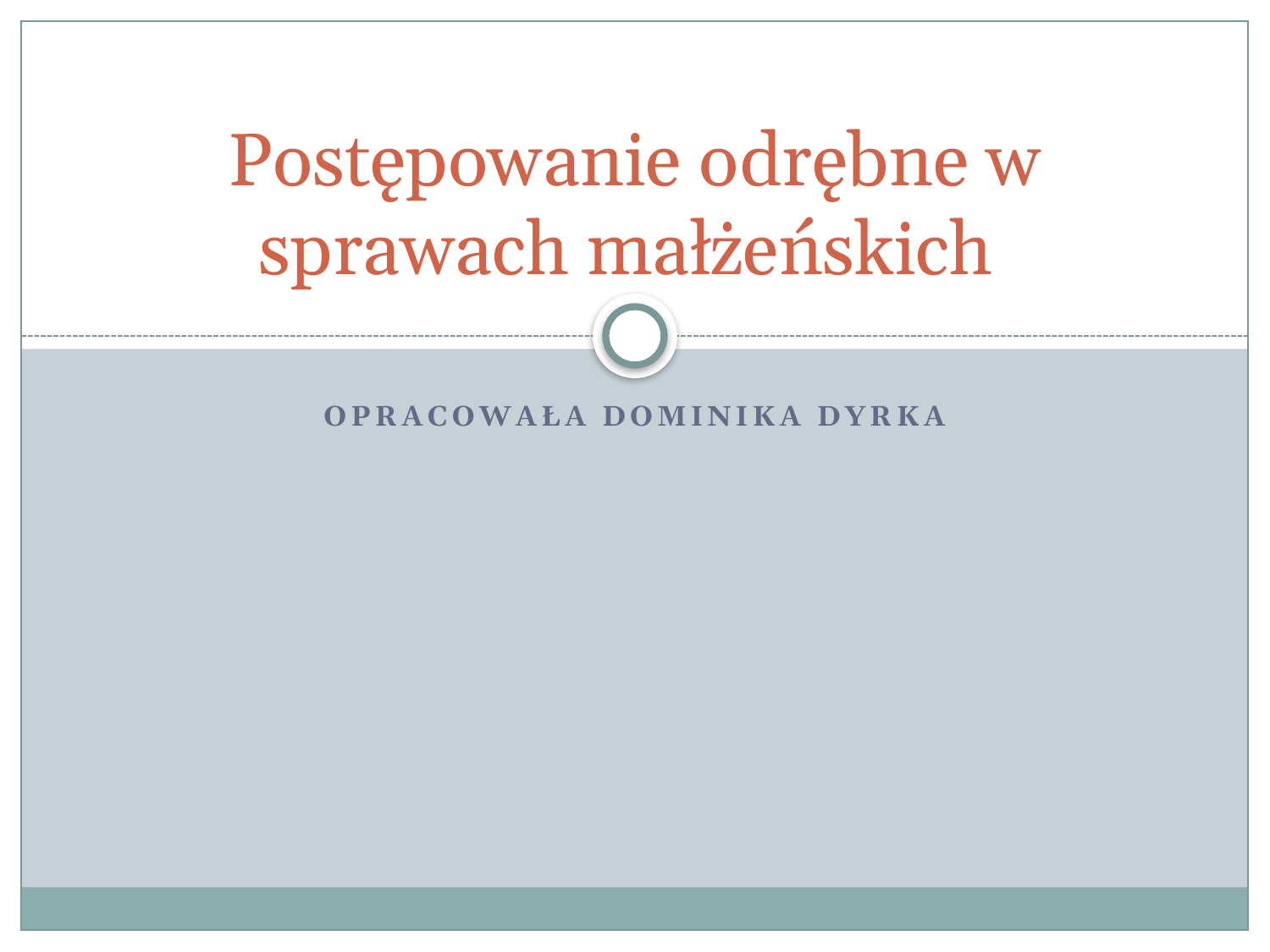

# Postępowanie odrębne w sprawach małżeńskich
Opracowała Dominika Dyrka